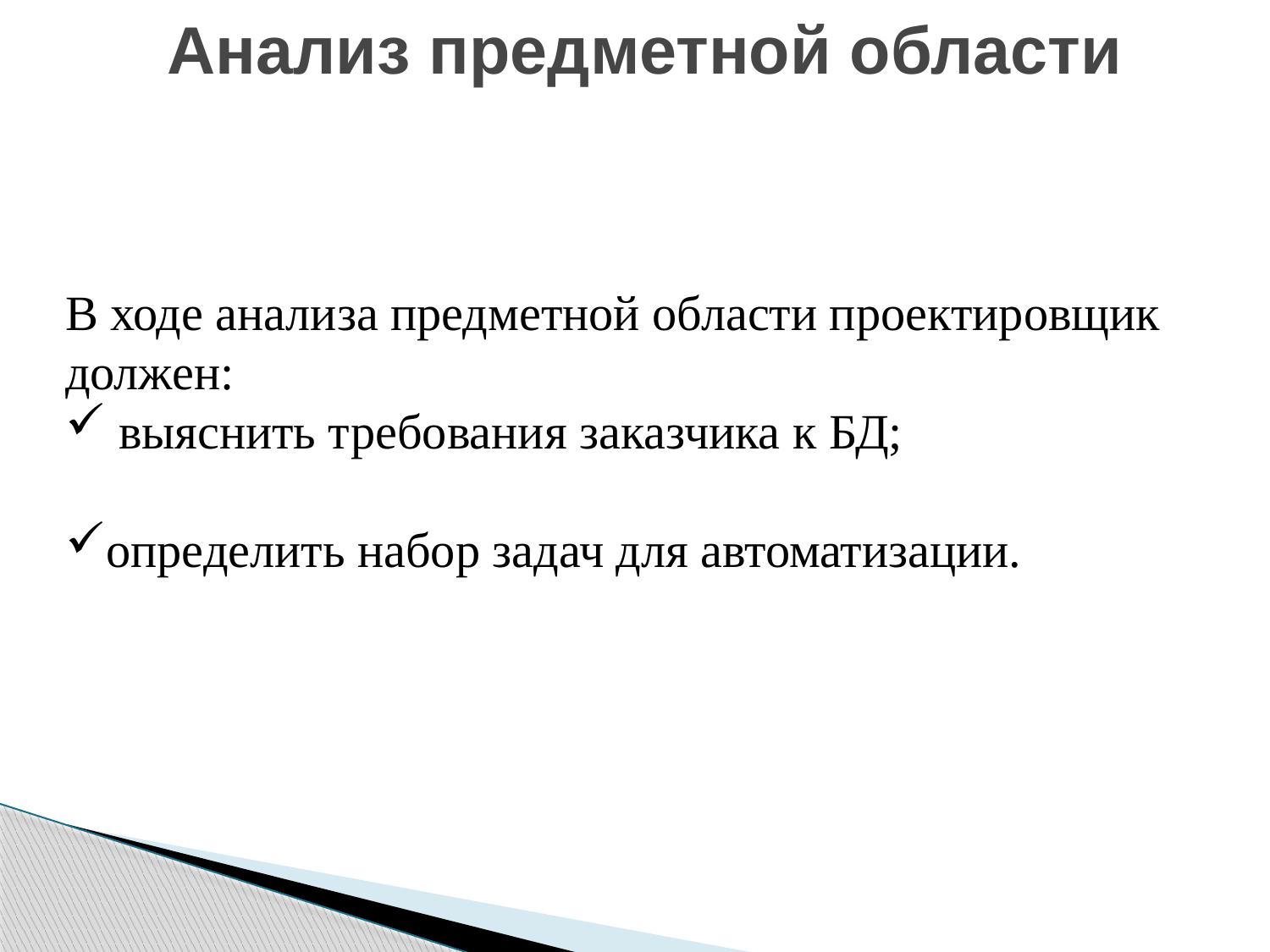

# Анализ предметной области

В ходе анализа предметной области проектировщик должен:
 выяснить требования заказчика к БД;

определить набор задач для автоматизации.